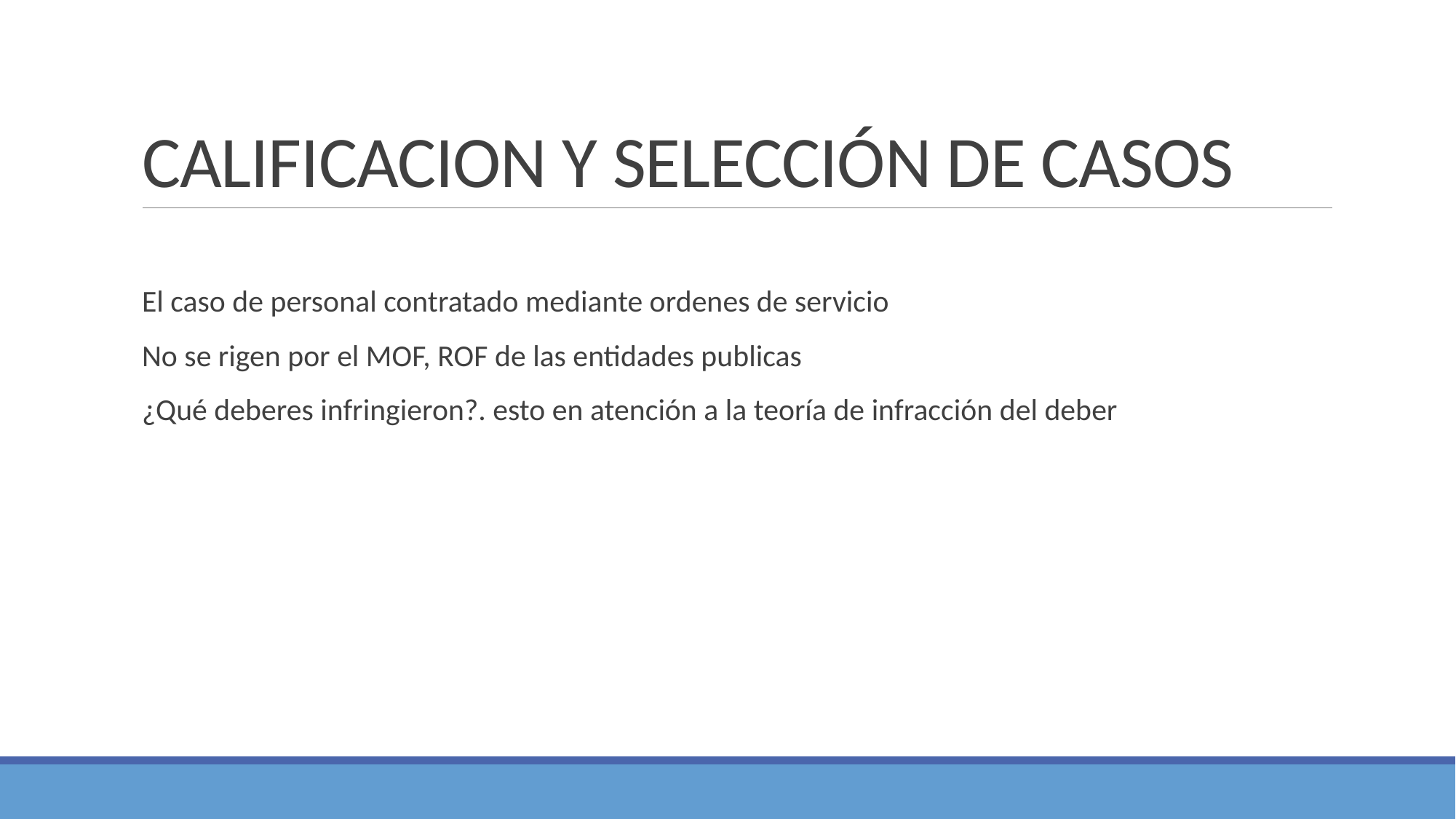

# CALIFICACION Y SELECCIÓN DE CASOS

El caso de personal contratado mediante ordenes de servicio
No se rigen por el MOF, ROF de las entidades publicas
¿Qué deberes infringieron?. esto en atención a la teoría de infracción del deber